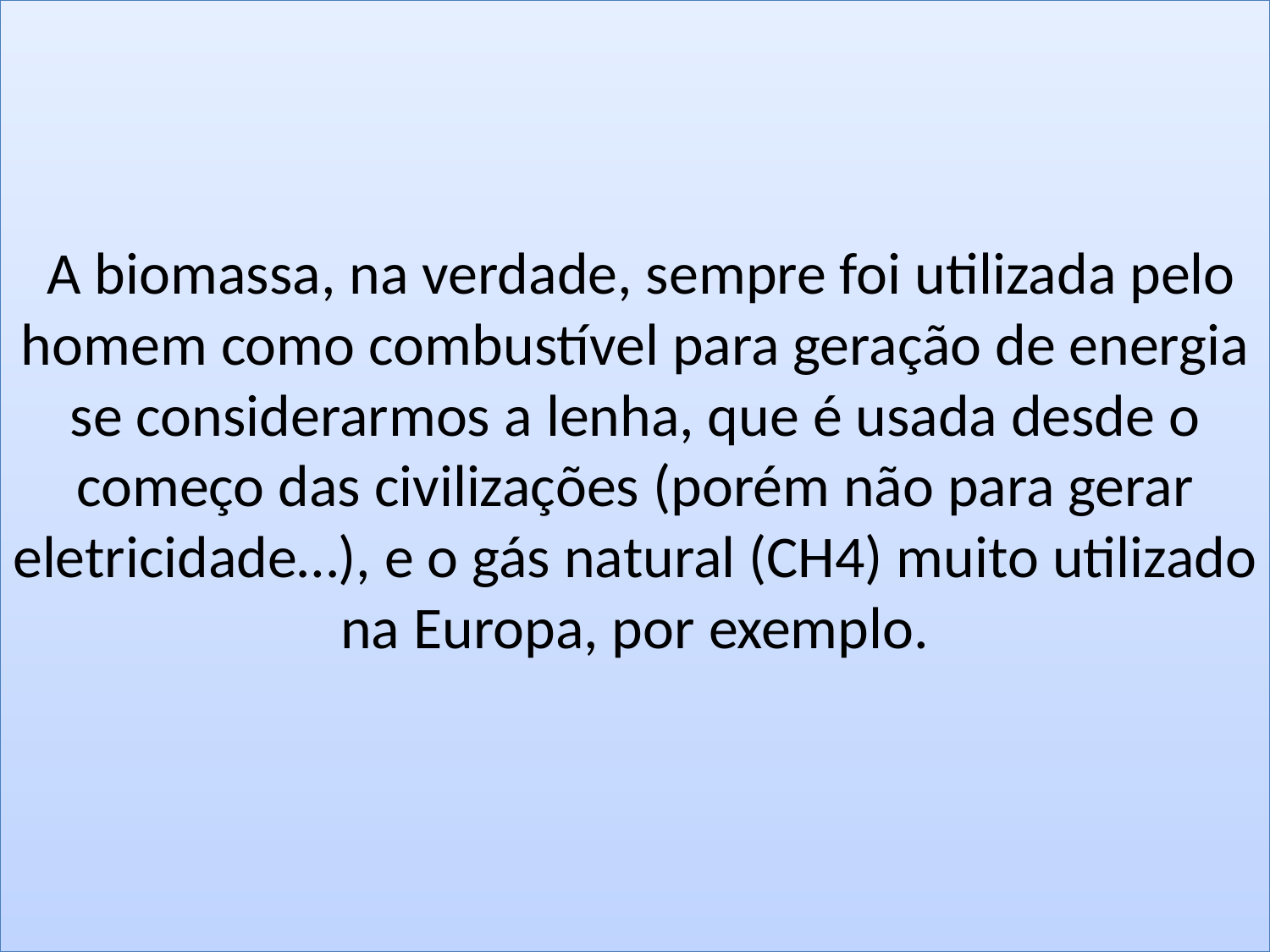

# A biomassa, na verdade, sempre foi utilizada pelo homem como combustível para geração de energia se considerarmos a lenha, que é usada desde o começo das civilizações (porém não para gerar eletricidade…), e o gás natural (CH4) muito utilizado na Europa, por exemplo.